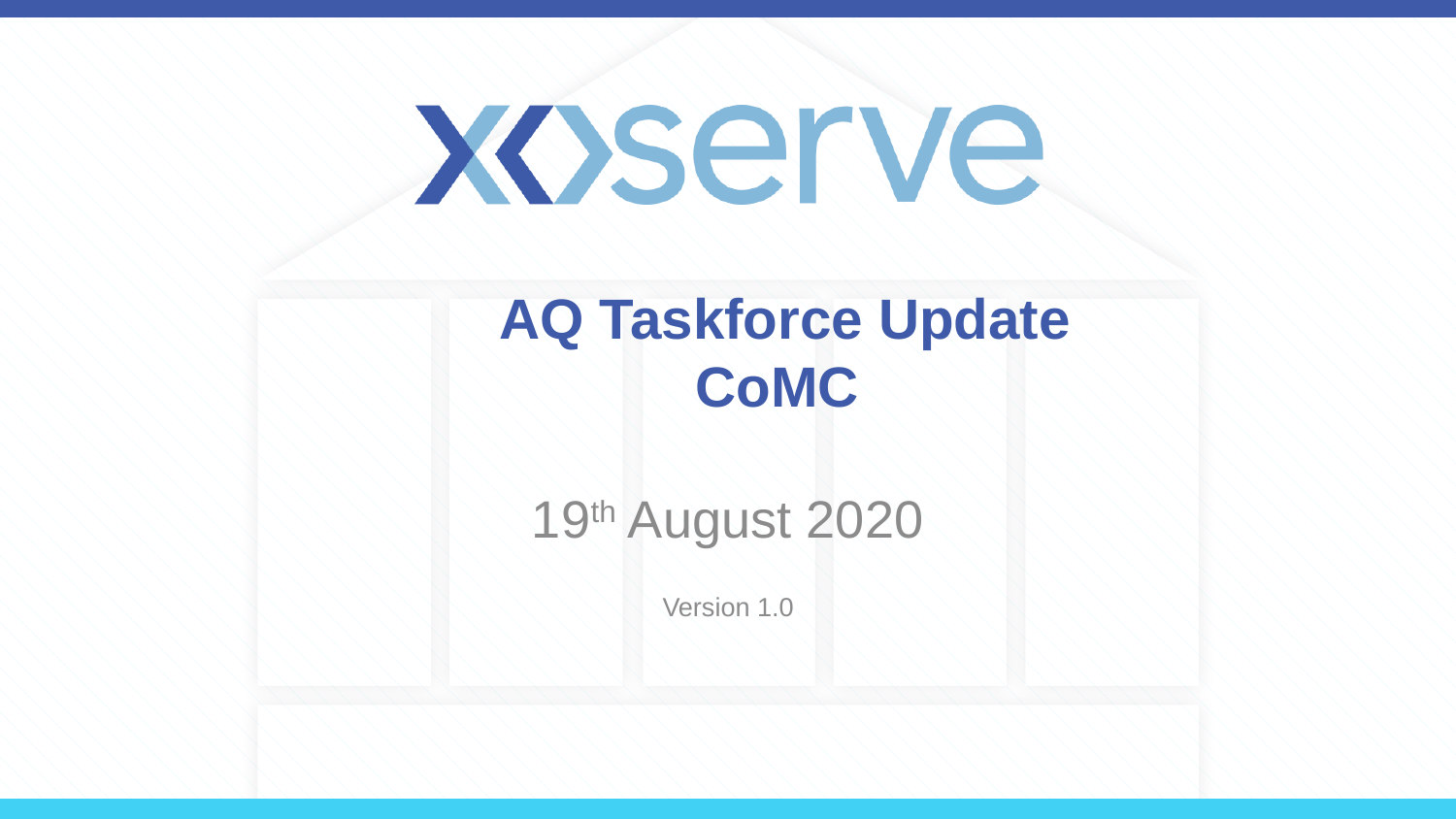

# AQ Taskforce Update CoMC

19th August 2020

Version 1.0